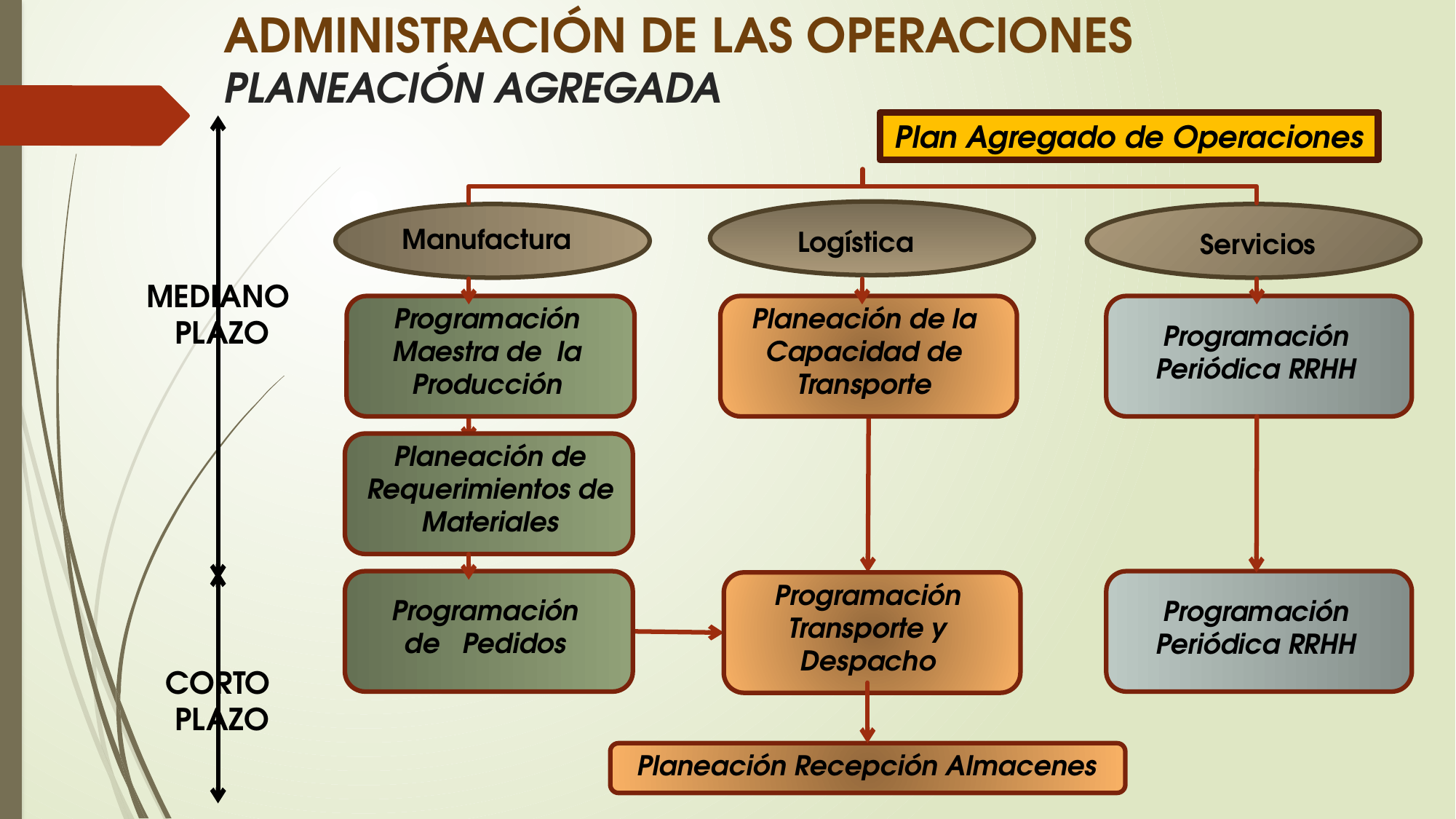

# ADMINISTRACIÓN DE LAS OPERACIONES PLANEACIÓN AGREGADA

Plan Agregado de Operaciones

Manufactura
Logística
Servicios
MEDIANO  PLAZO

Programación Maestra de  la Producción

Planeación de la Capacidad de Transporte

Programación Periódica RRHH

Planeación de Requerimientos de Materiales

Programación Transporte y Despacho
Programación de   Pedidos
Programación Periódica RRHH
CORTO  PLAZO
Planeación Recepción Almacenes